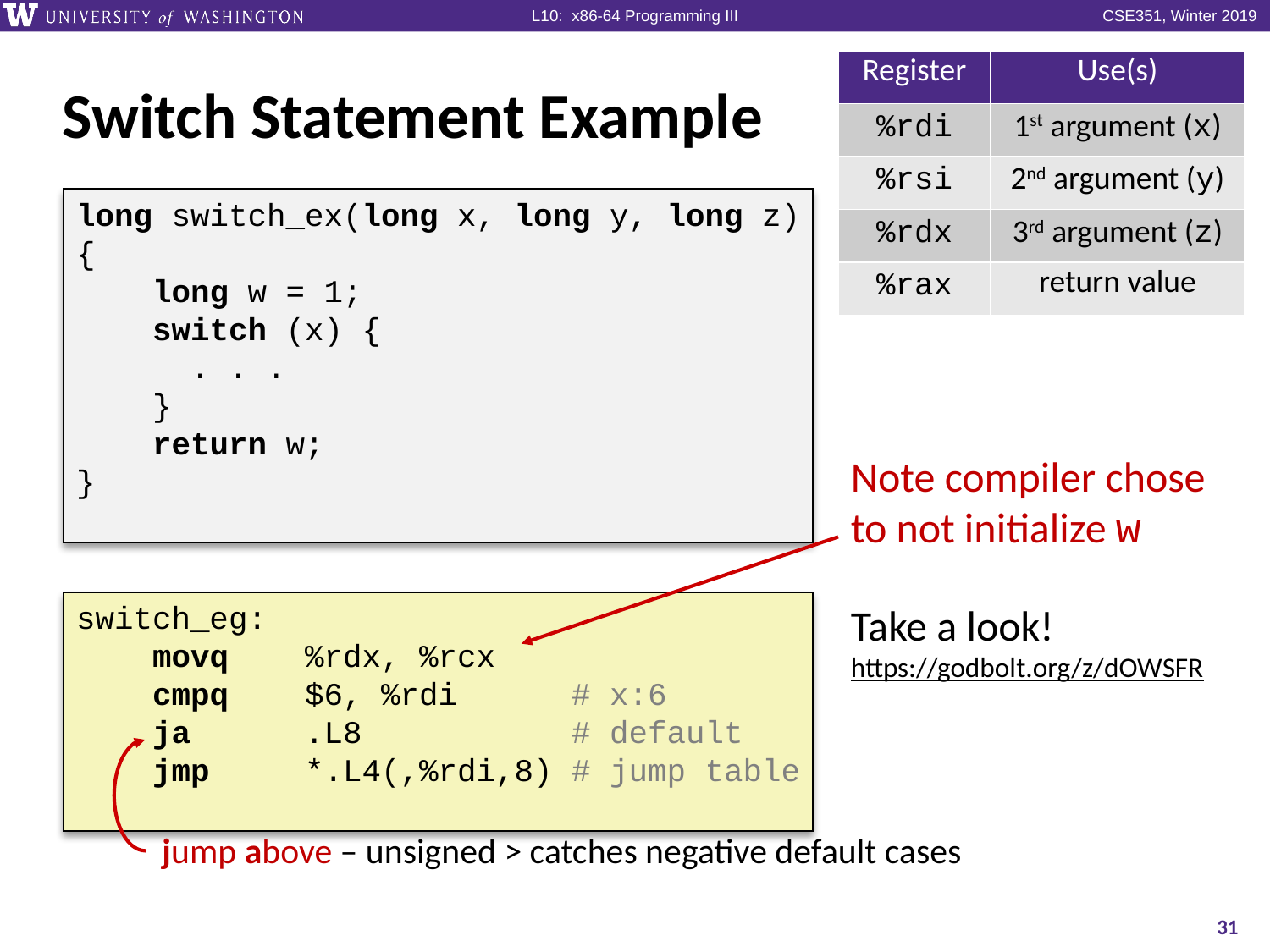

| Register | Use(s) |
| --- | --- |
| %rdi | 1st argument (x) |
| %rsi | 2nd argument (y) |
| %rdx | 3rd argument (z) |
| %rax | return value |
# Switch Statement Example
long switch_ex(long x, long y, long z)
{
    long w = 1;
    switch (x) {
      . . .
    }
    return w;
}
Note compiler chose to not initialize w
switch_eg:
    movq    %rdx, %rcx
    cmpq    $6, %rdi      # x:6
    ja      .L8           # default
    jmp     *.L4(,%rdi,8) # jump table
Take a look!
https://godbolt.org/z/dOWSFR

jump above – unsigned > catches negative default cases
31